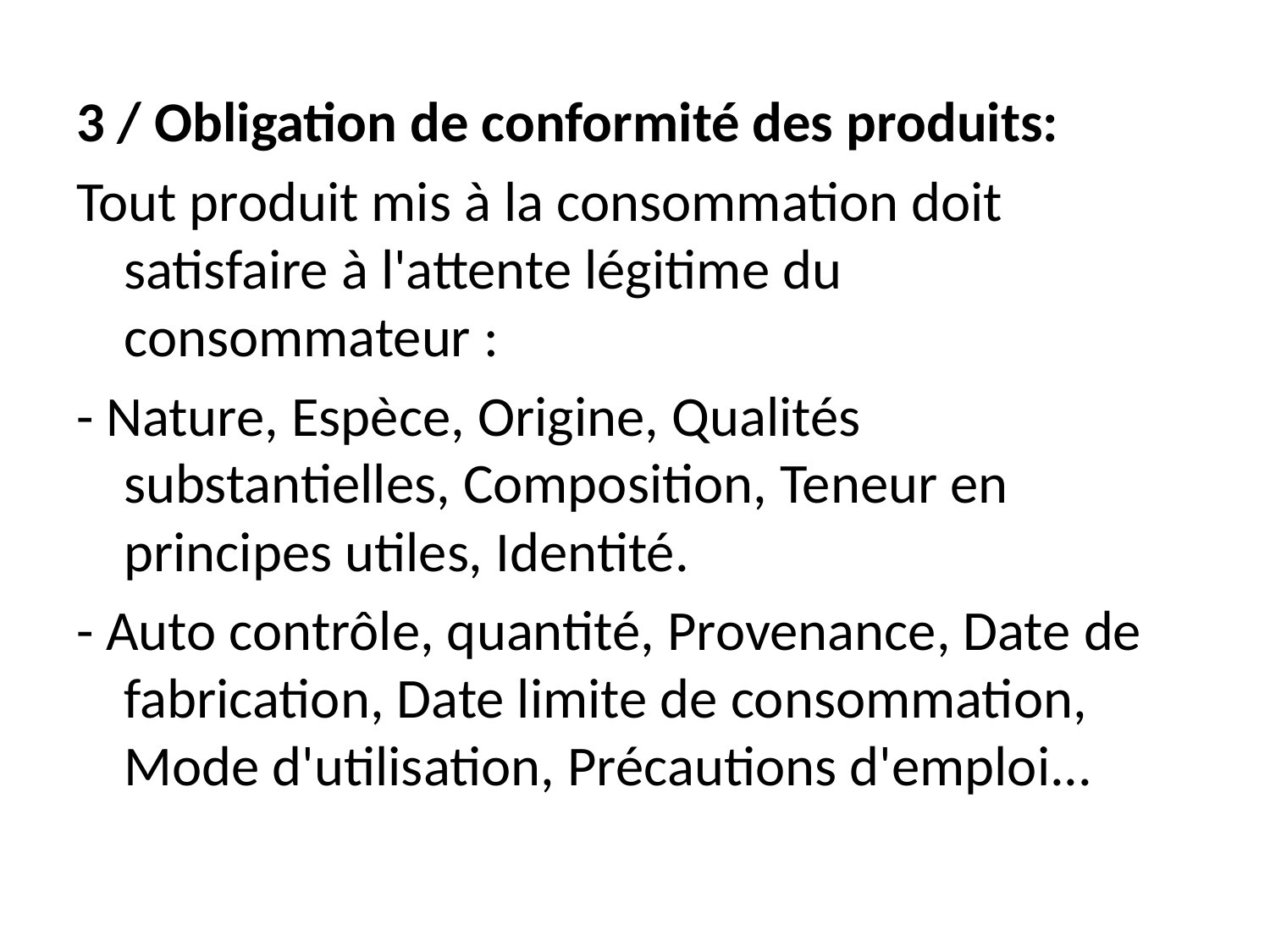

3 / Obligation de conformité des produits:
Tout produit mis à la consommation doit satisfaire à l'attente légitime du consommateur :
- Nature, Espèce, Origine, Qualités substantielles, Composition, Teneur en principes utiles, Identité.
- Auto contrôle, quantité, Provenance, Date de fabrication, Date limite de consommation, Mode d'utilisation, Précautions d'emploi...